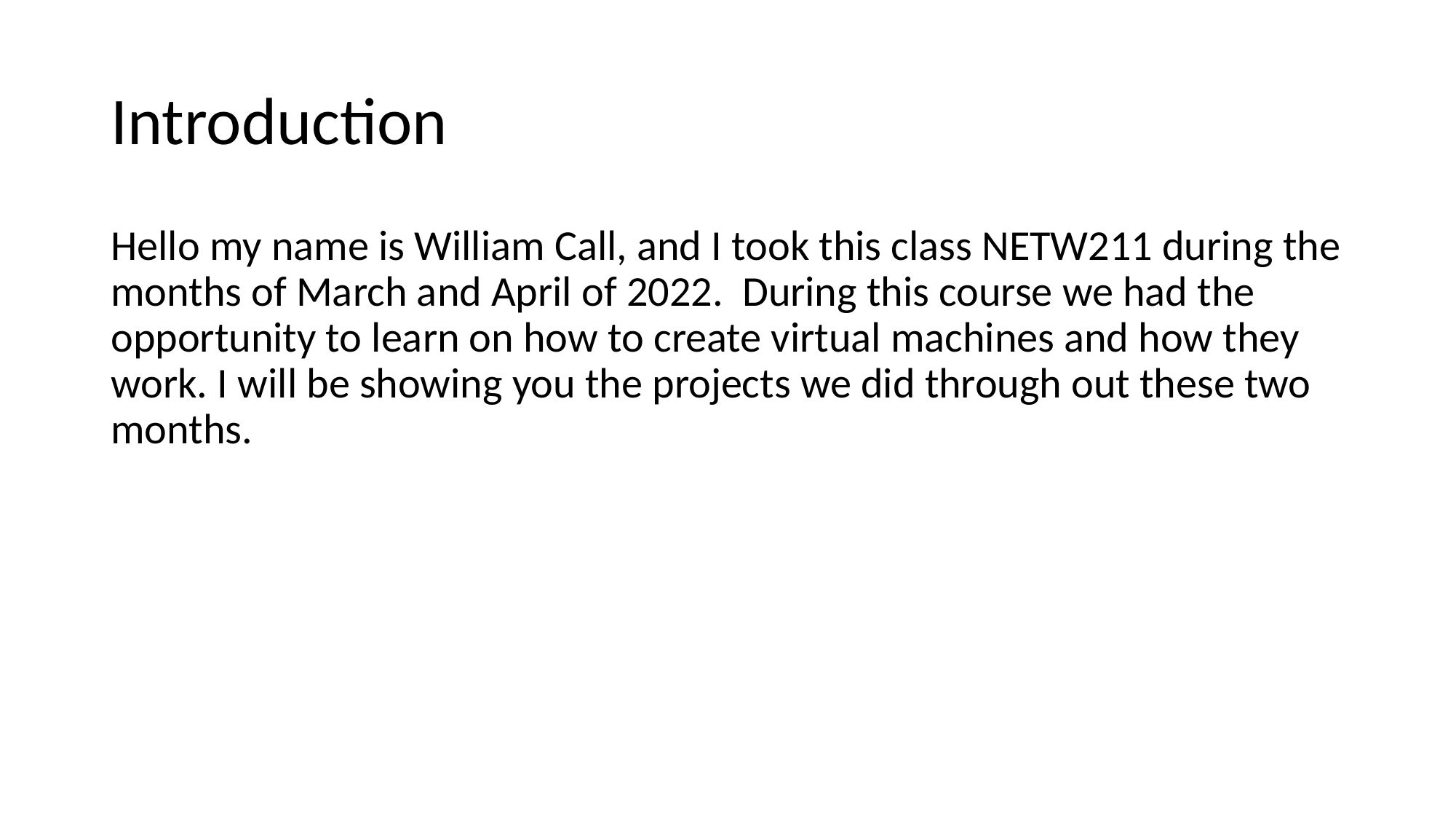

# Introduction
Hello my name is William Call, and I took this class NETW211 during the months of March and April of 2022.  During this course we had the opportunity to learn on how to create virtual machines and how they work. I will be showing you the projects we did through out these two months.